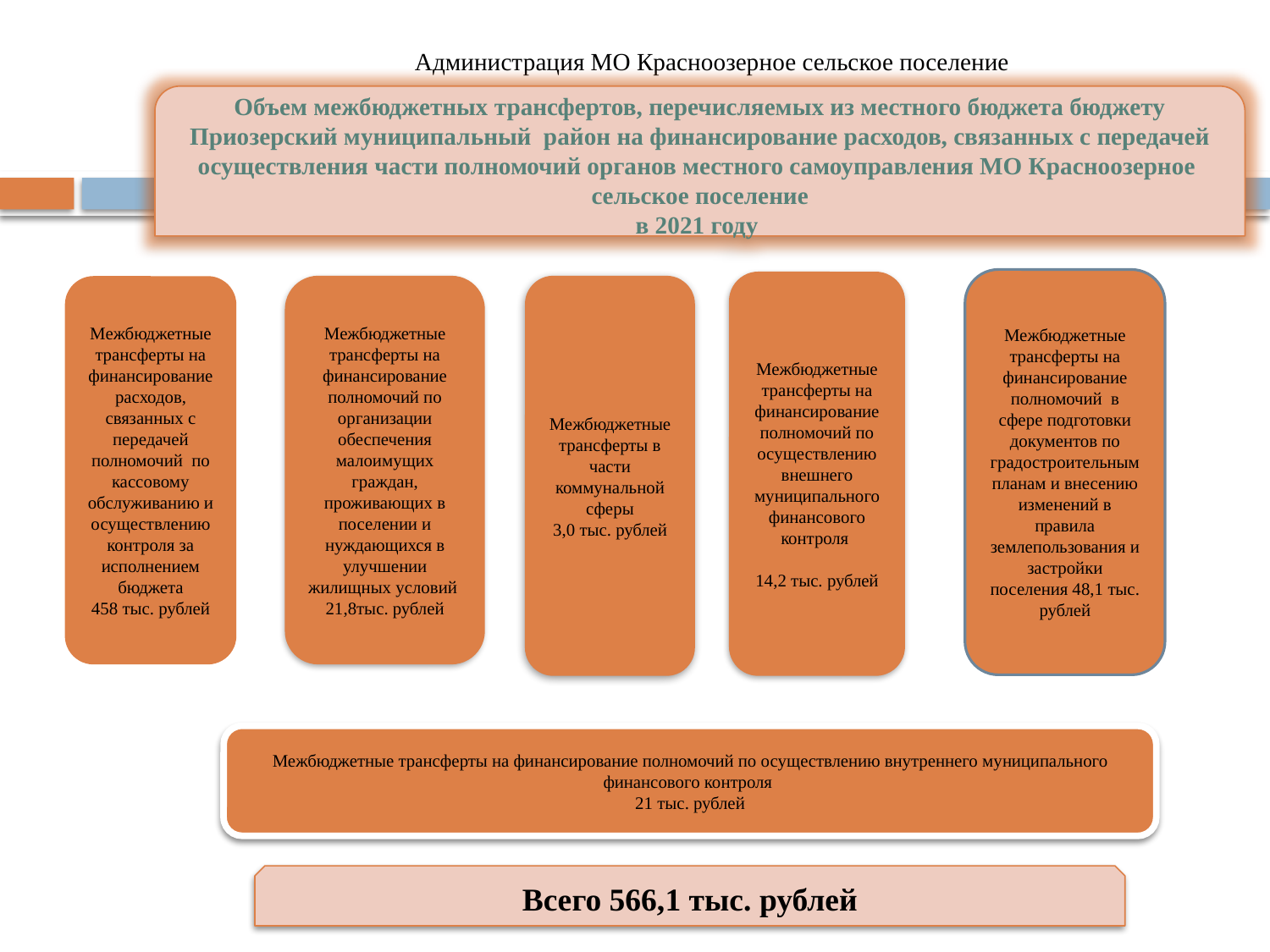

# Администрация МО Красноозерное сельское поселение
Объем межбюджетных трансфертов, перечисляемых из местного бюджета бюджету Приозерский муниципальный  район на финансирование расходов, связанных с передачей осуществления части полномочий органов местного самоуправления МО Красноозерное  сельское поселение
в 2021 году
Межбюджетные трансферты на финансирование полномочий  в сфере подготовки документов по градостроительным планам и внесению изменений в правила землепользования и застройки поселения 48,1 тыс. рублей
Межбюджетные трансферты на финансирование полномочий по осуществлению внешнего муниципального финансового контроля

14,2 тыс. рублей
Межбюджетные трансферты на
финансирование полномочий по организации обеспечения малоимущих граждан, проживающих в поселении и нуждающихся в улучшении жилищных условий
21,8тыс. рублей
Межбюджетные трансферты в части коммунальной сферы
3,0 тыс. рублей
Межбюджетные трансферты на финансирование расходов, связанных с передачей полномочий  по кассовому обслуживанию и осуществлению контроля за исполнением бюджета
458 тыс. рублей
Межбюджетные трансферты на финансирование полномочий по осуществлению внутреннего муниципального финансового контроля
21 тыс. рублей
Всего 566,1 тыс. рублей